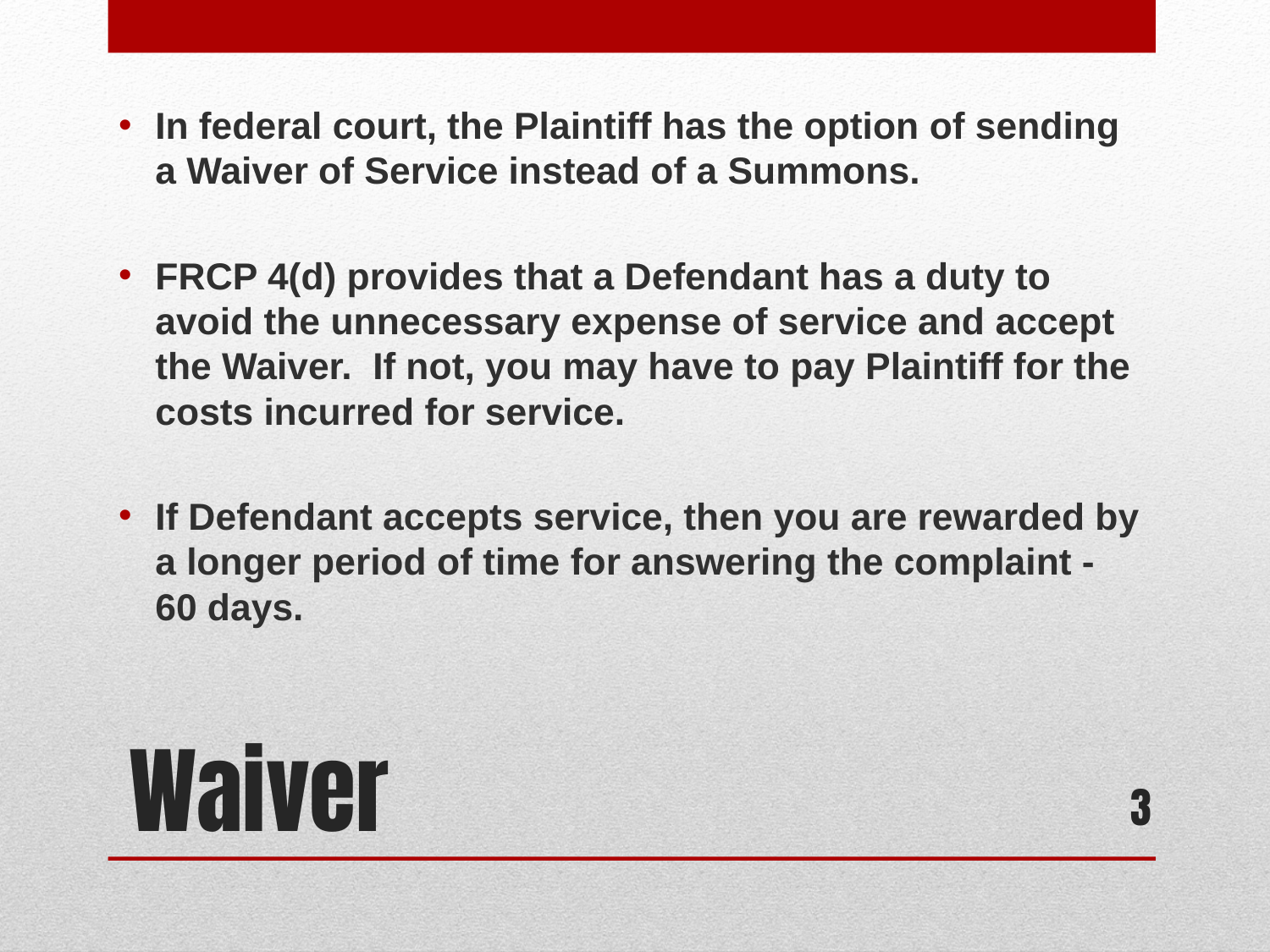

In federal court, the Plaintiff has the option of sending a Waiver of Service instead of a Summons.

FRCP 4(d) provides that a Defendant has a duty to avoid the unnecessary expense of service and accept the Waiver.  If not, you may have to pay Plaintiff for the costs incurred for service.

If Defendant accepts service, then you are rewarded by a longer period of time for answering the complaint - 60 days.

# Waiver
3